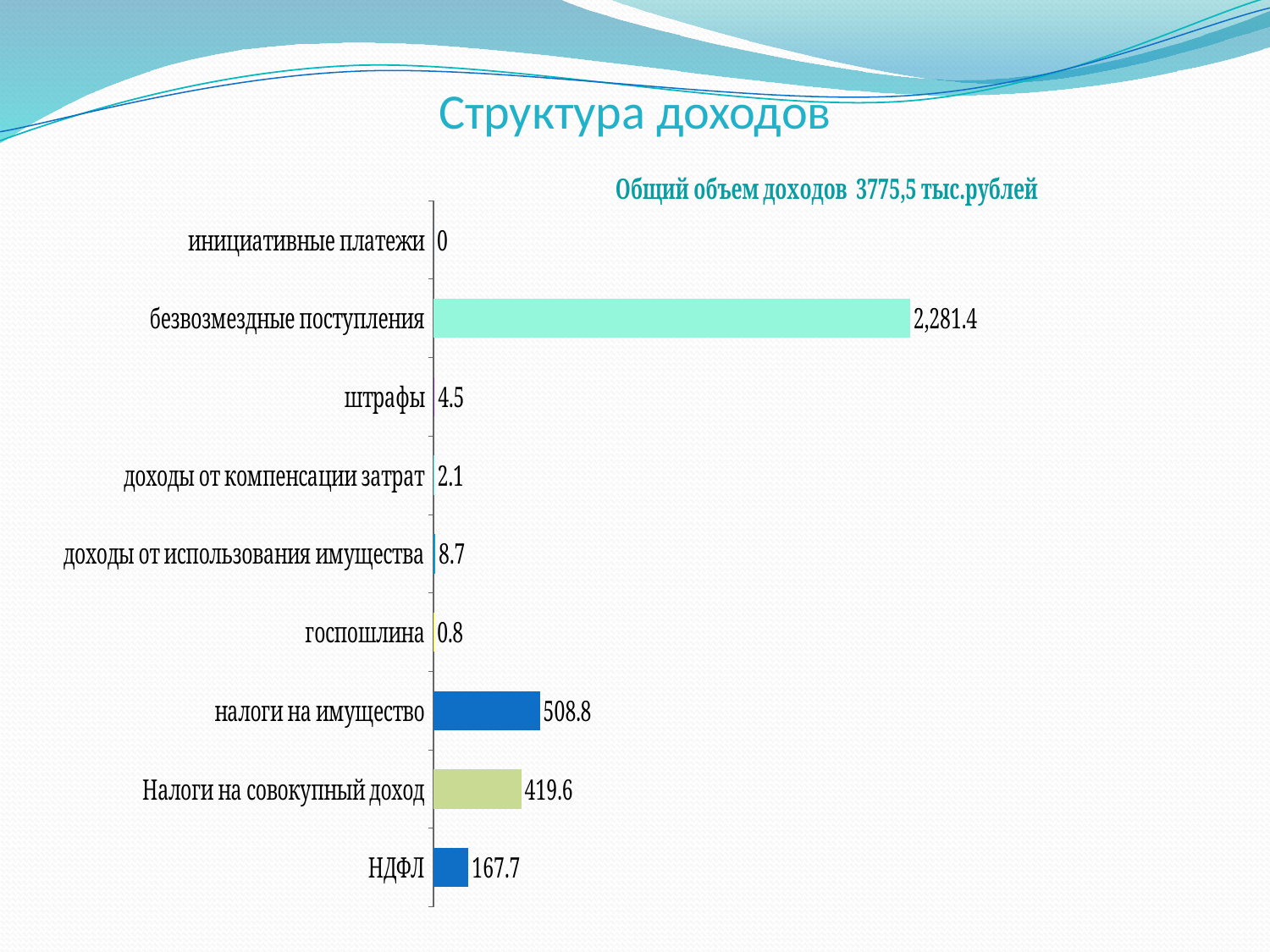

# Структура доходов

### Chart: Общий объем доходов  3775,5 тыс.рублей

| Category | Общий объем доходов 1870,0 тыс.рублей |
|---|---|
| НДФЛ | 167.7 |
| Налоги на совокупный доход | 419.6 |
| налоги на имущество | 508.8 |
| госпошлина | 0.8 |
| доходы от использования имущества | 8.7 |
| доходы от компенсации затрат | 2.1 |
| штрафы | 4.5 |
| безвозмездные поступления | 2281.4 |
| инициативные платежи | None |